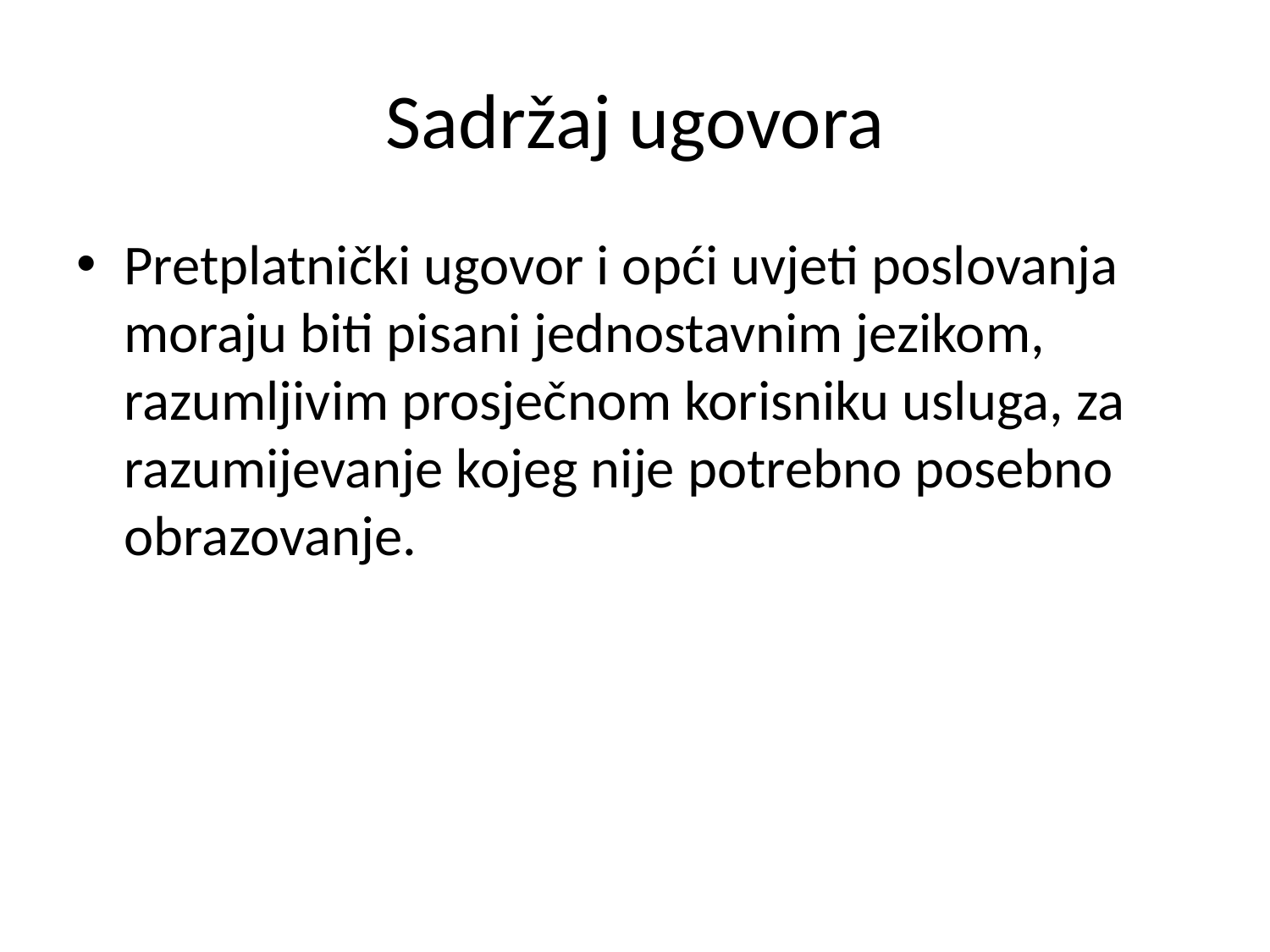

# Sadržaj ugovora
Pretplatnički ugovor i opći uvjeti poslovanja moraju biti pisani jednostavnim jezikom, razumljivim prosječnom korisniku usluga, za razumijevanje kojeg nije potrebno posebno obrazovanje.